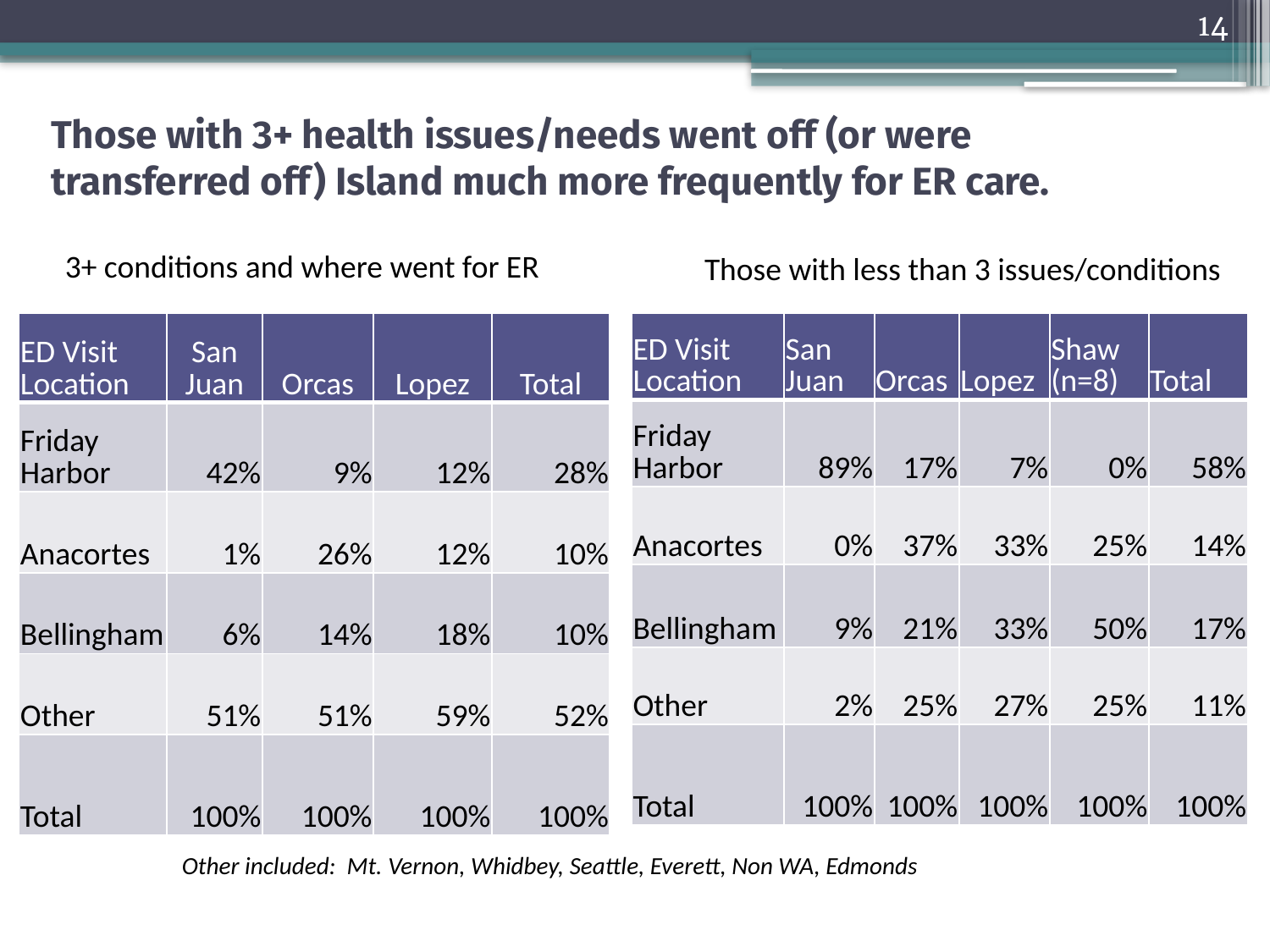

14
# Those with 3+ health issues/needs went off (or were transferred off) Island much more frequently for ER care.
3+ conditions and where went for ER
Those with less than 3 issues/conditions
| ED Visit Location | San Juan | Orcas | Lopez | Shaw (n=8) | Total |
| --- | --- | --- | --- | --- | --- |
| Friday Harbor | 89% | 17% | 7% | 0% | 58% |
| Anacortes | 0% | 37% | 33% | 25% | 14% |
| Bellingham | 9% | 21% | 33% | 50% | 17% |
| Other | 2% | 25% | 27% | 25% | 11% |
| Total | 100% | 100% | 100% | 100% | 100% |
| ED Visit Location | San Juan | Orcas | Lopez | Total |
| --- | --- | --- | --- | --- |
| Friday Harbor | 42% | 9% | 12% | 28% |
| Anacortes | 1% | 26% | 12% | 10% |
| Bellingham | 6% | 14% | 18% | 10% |
| Other | 51% | 51% | 59% | 52% |
| Total | 100% | 100% | 100% | 100% |
Other included:  Mt. Vernon, Whidbey, Seattle, Everett, Non WA, Edmonds